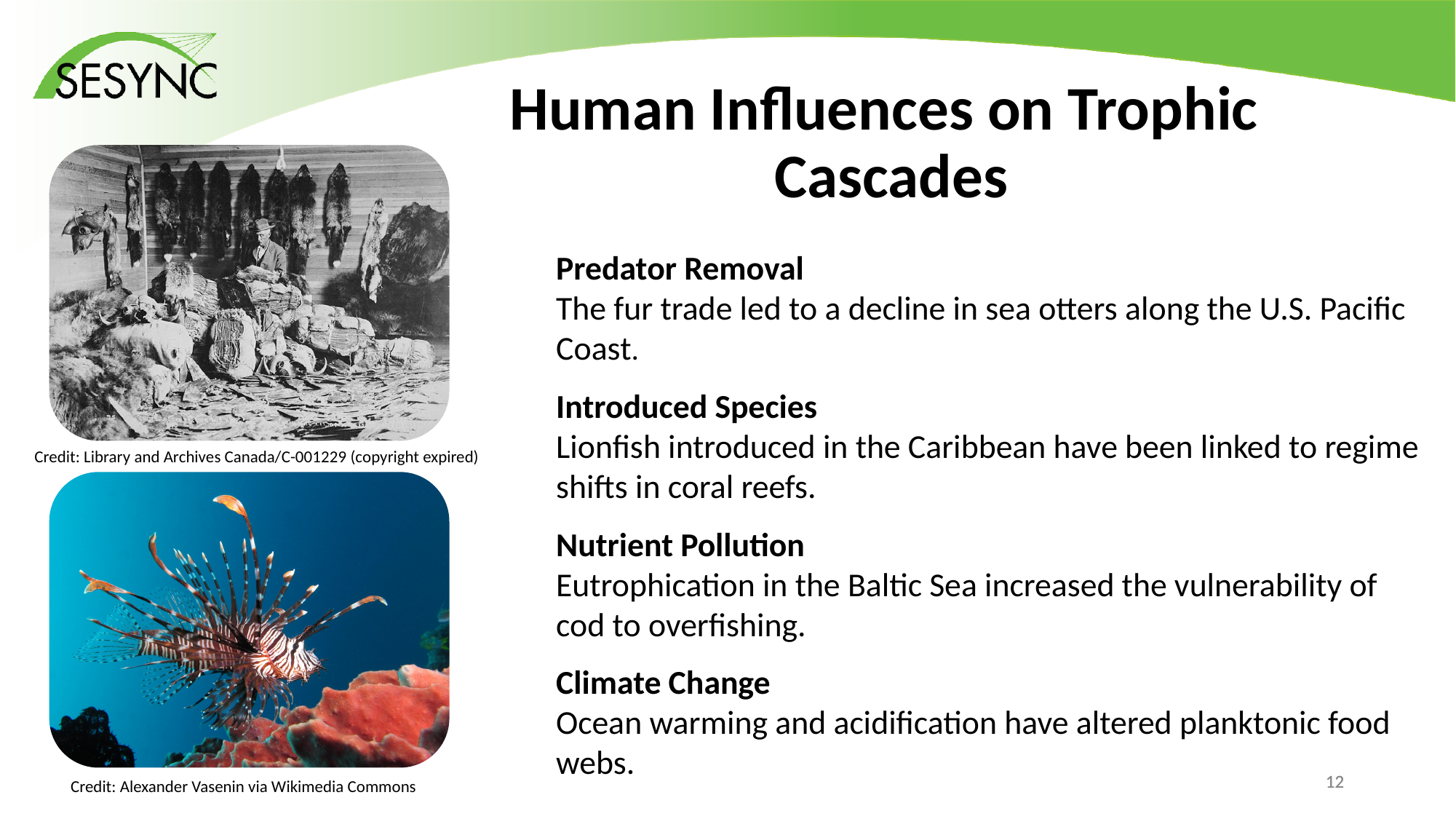

# Human Influences on Trophic Cascades

Predator Removal
The fur trade led to a decline in sea otters along the U.S. Pacific Coast.
Introduced Species
Lionfish introduced in the Caribbean have been linked to regime shifts in coral reefs.
Nutrient Pollution
Eutrophication in the Baltic Sea increased the vulnerability of cod to overfishing.
Climate Change
Ocean warming and acidification have altered planktonic food webs.

Credit: Library and Archives Canada/C-001229 (copyright expired)

12
12
Credit: Alexander Vasenin via Wikimedia Commons